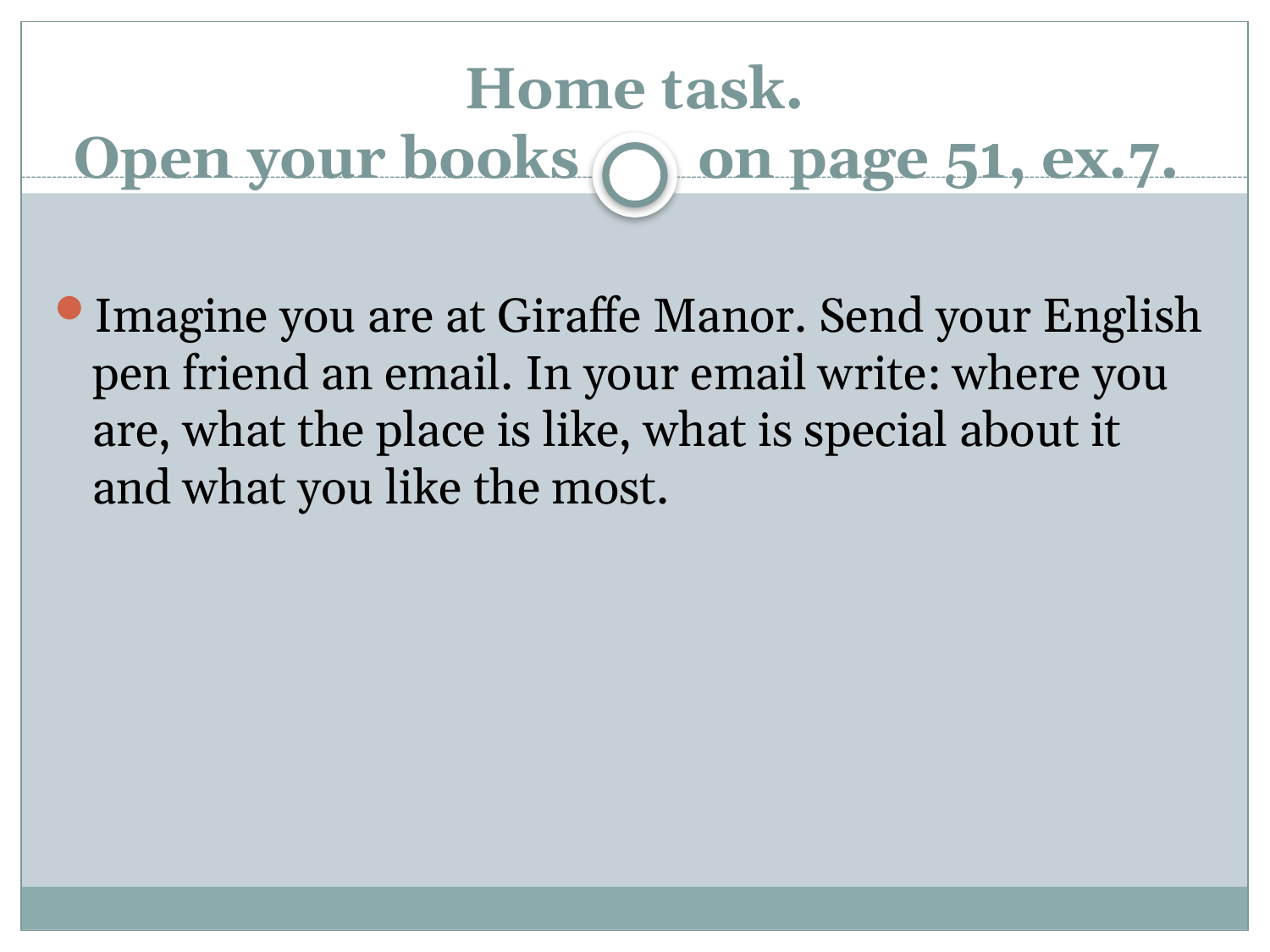

# Home task. Open your books        on page 51, ex.7.

Imagine you are at Giraffe Manor. Send your English pen friend an email. In your email write: where you are, what the place is like, what is special about it and what you like the most.